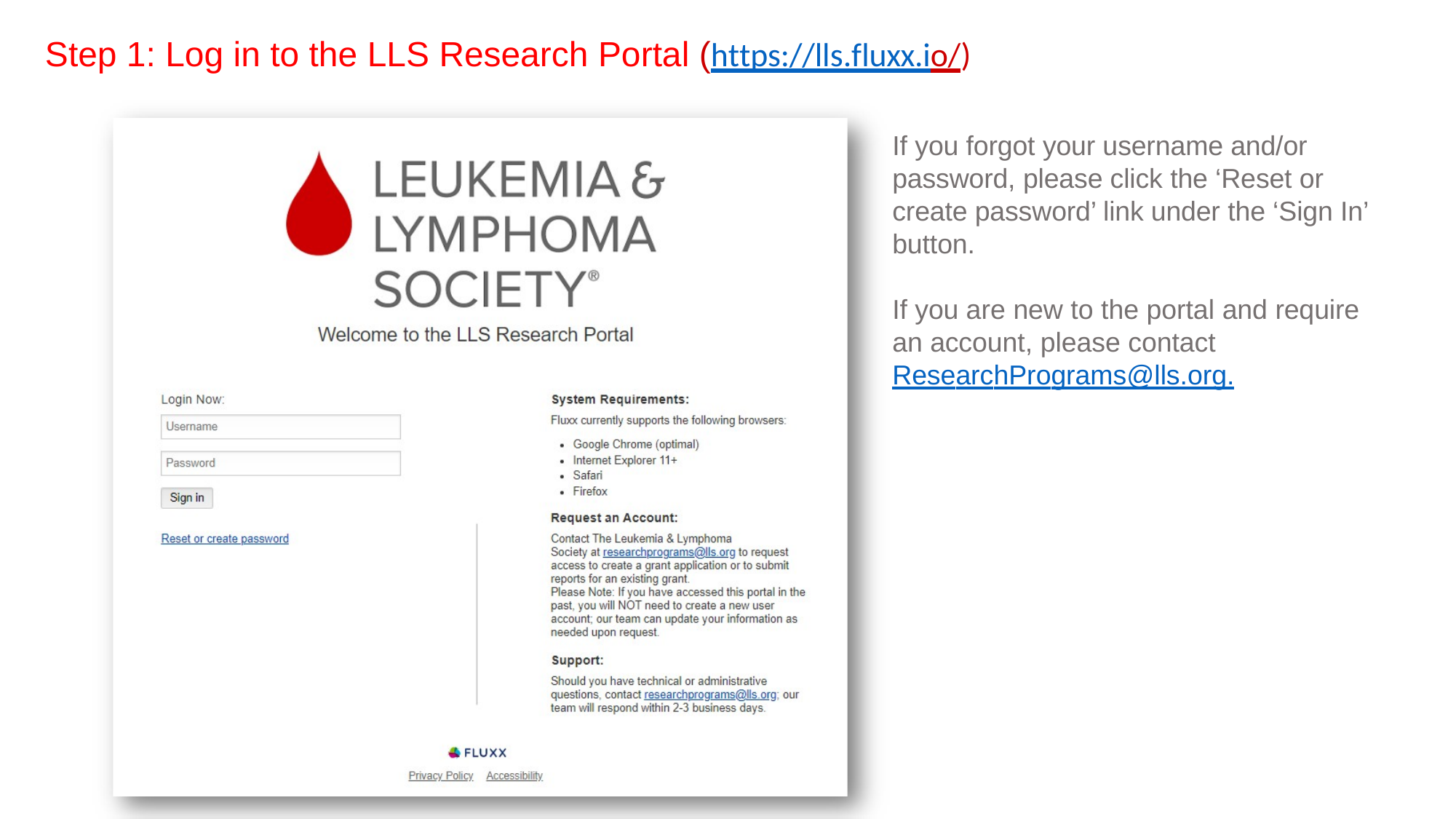

# Step 1: Log in to the LLS Research Portal (https://lls.fluxx.io/)

If you forgot your username and/or password, please click the ‘Reset or create password’ link under the ‘Sign In’ button.

If you are new to the portal and require an account, please contact ResearchPrograms@lls.org.